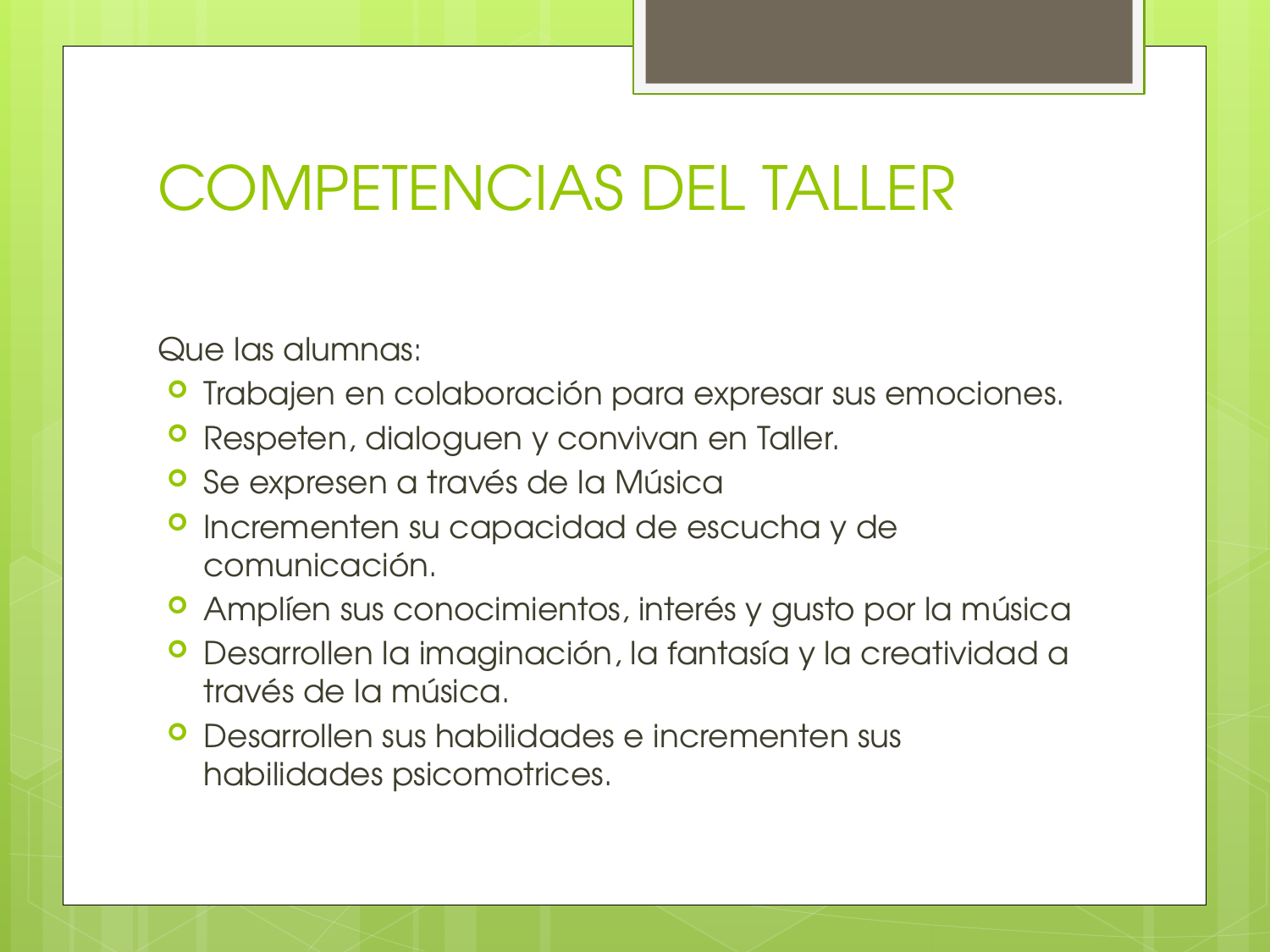

# COMPETENCIAS DEL TALLER
Que las alumnas:
Trabajen en colaboración para expresar sus emociones.
Respeten, dialoguen y convivan en Taller.
Se expresen a través de la Música
Incrementen su capacidad de escucha y de comunicación.
Amplíen sus conocimientos, interés y gusto por la música
Desarrollen la imaginación, la fantasía y la creatividad a través de la música.
Desarrollen sus habilidades e incrementen sus habilidades psicomotrices.